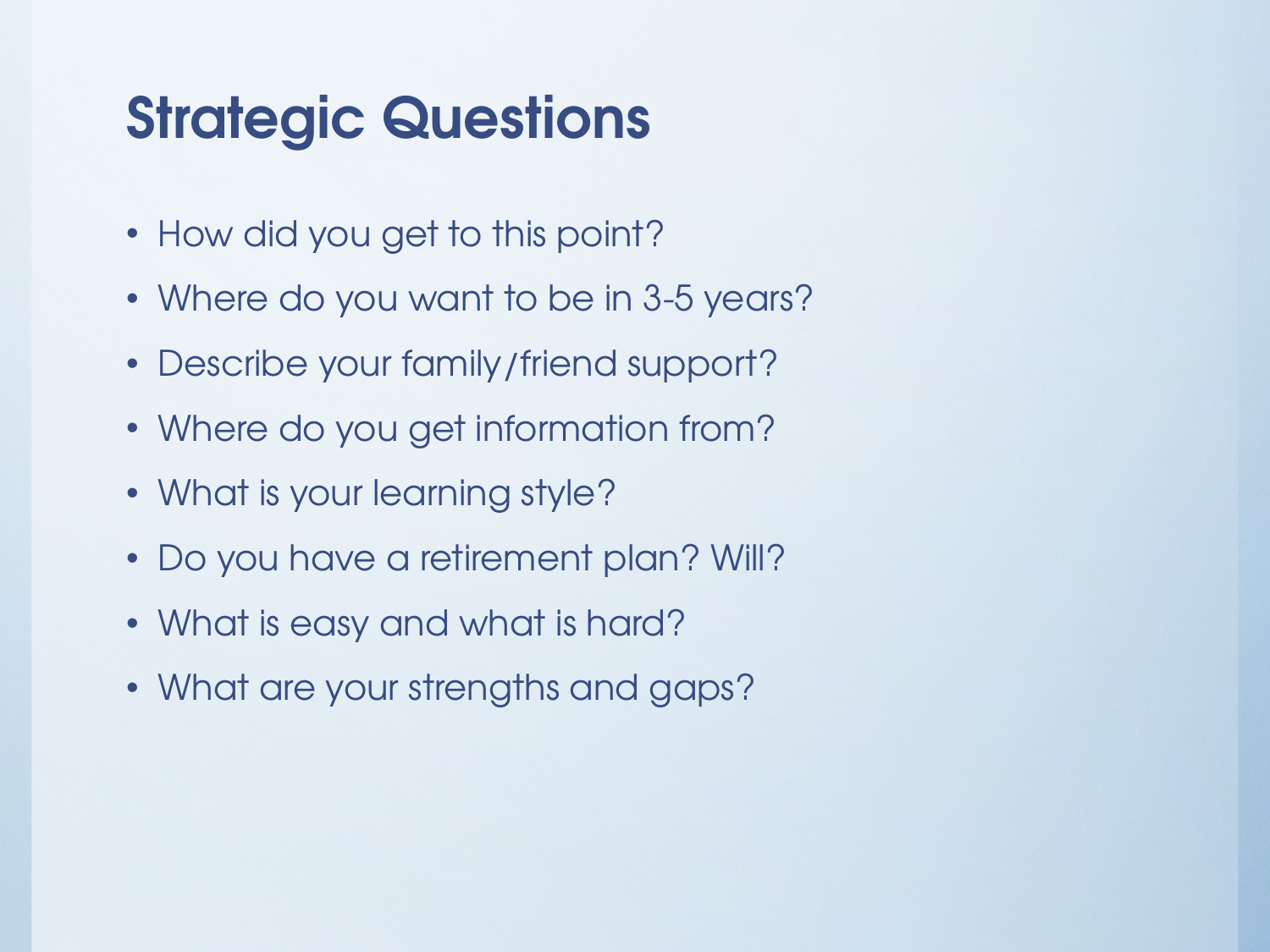

# Strategic Questions
How did you get to this point?
Where do you want to be in 3-5 years?
Describe your family/friend support?
Where do you get information from?
What is your learning style?
Do you have a retirement plan? Will?
What is easy and what is hard?
What are your strengths and gaps?